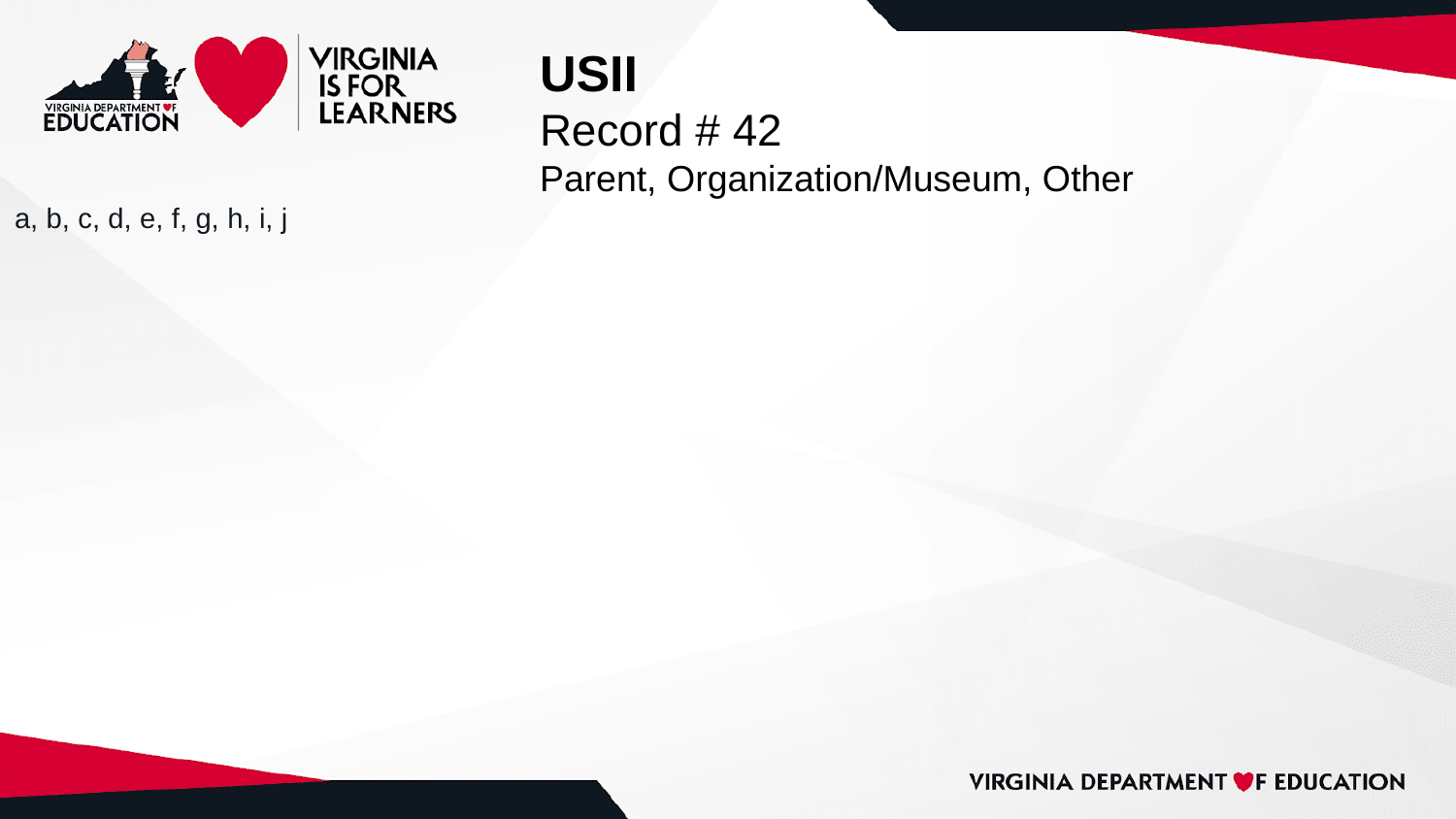

# USII
Record # 42
Parent, Organization/Museum, Other
a, b, c, d, e, f, g, h, i, j